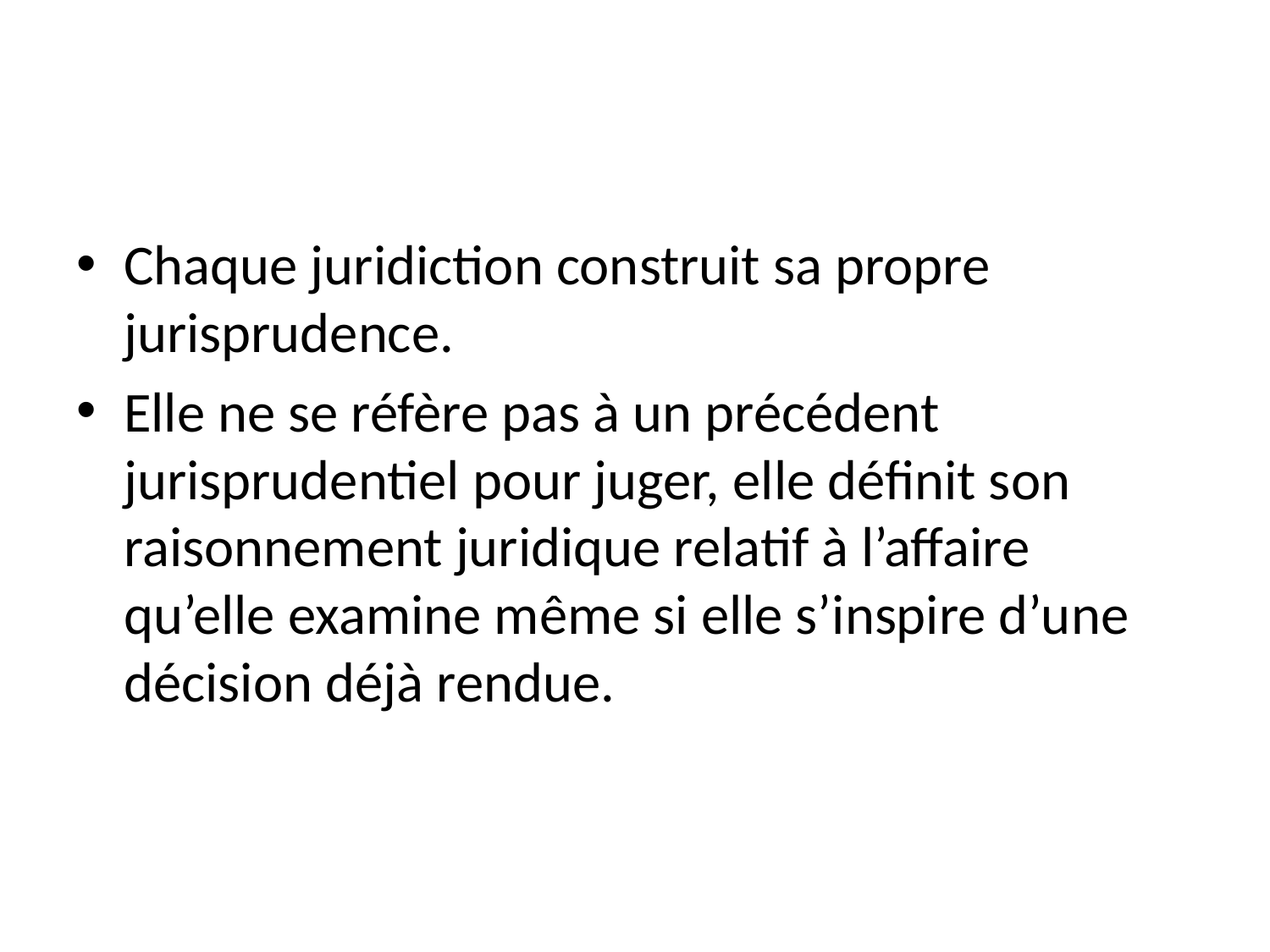

#
Chaque juridiction construit sa propre jurisprudence.
Elle ne se réfère pas à un précédent jurisprudentiel pour juger, elle définit son raisonnement juridique relatif à l’affaire qu’elle examine même si elle s’inspire d’une décision déjà rendue.